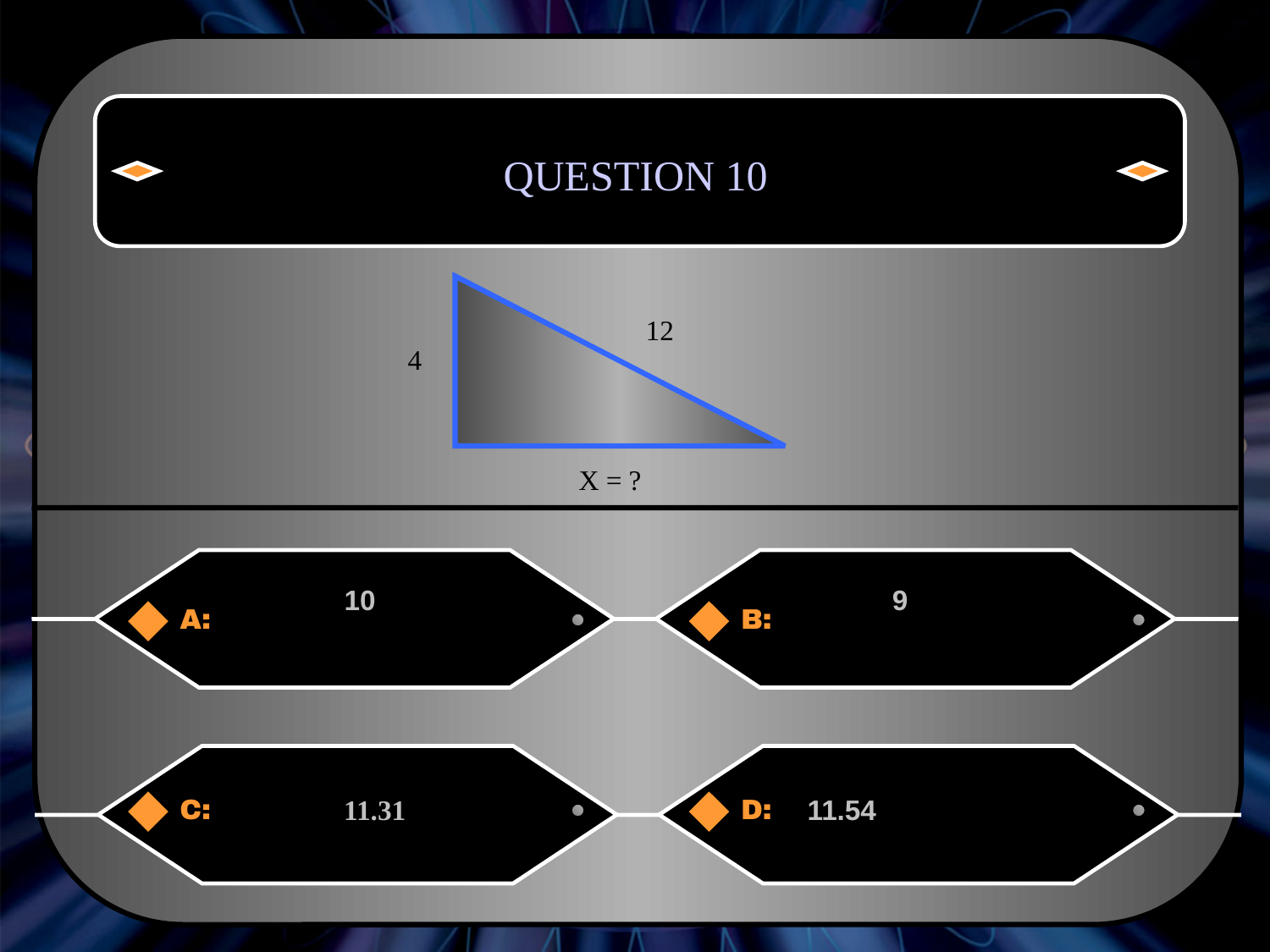

QUESTION 10

12
4
X = ?

10
9

A:

B:

11.31
11.54

C:

D: